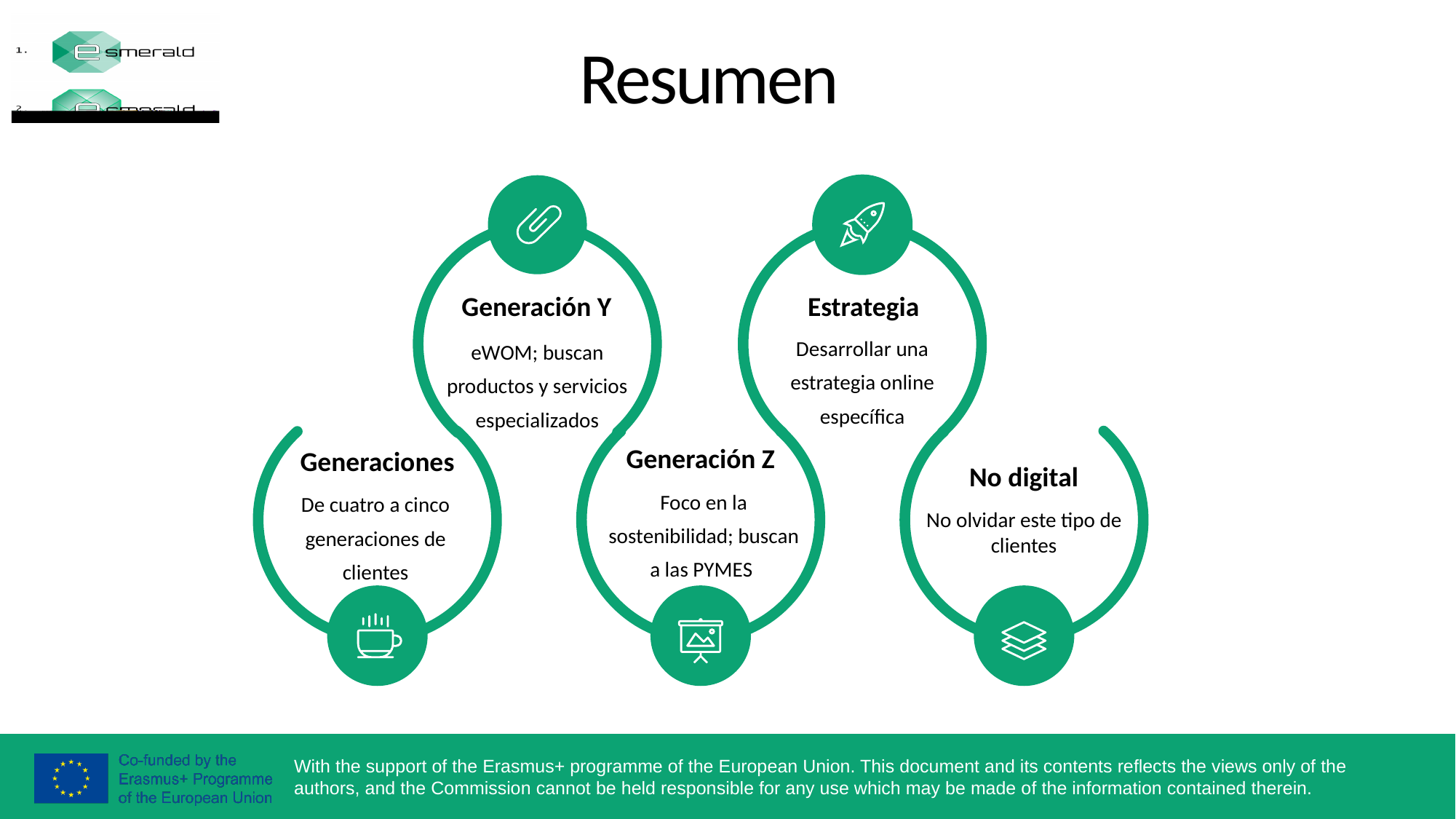

Resumen

Generación Y
Estrategia
Desarrollar una estrategia online específica
eWOM; buscan productos y servicios especializados

Generación Z
Generaciones
No digital
Foco en la sostenibilidad; buscan a las PYMES
De cuatro a cinco generaciones de clientes
No olvidar este tipo de clientes